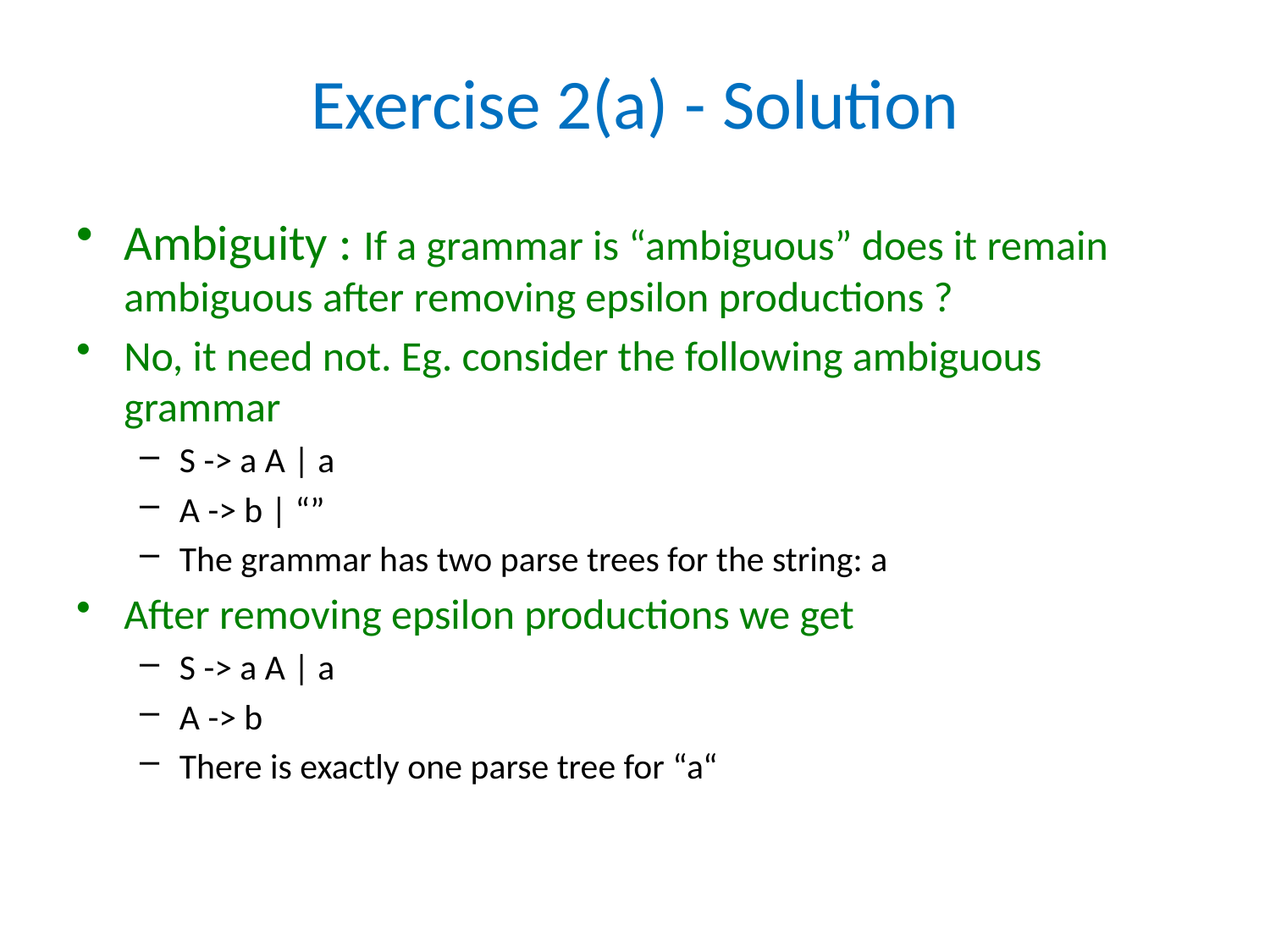

# Exercise 2(a) - Solution
Ambiguity : If a grammar is “ambiguous” does it remain ambiguous after removing epsilon productions ?
No, it need not. Eg. consider the following ambiguous grammar
S -> a A | a
A -> b | “”
The grammar has two parse trees for the string: a
After removing epsilon productions we get
S -> a A | a
A -> b
There is exactly one parse tree for “a“